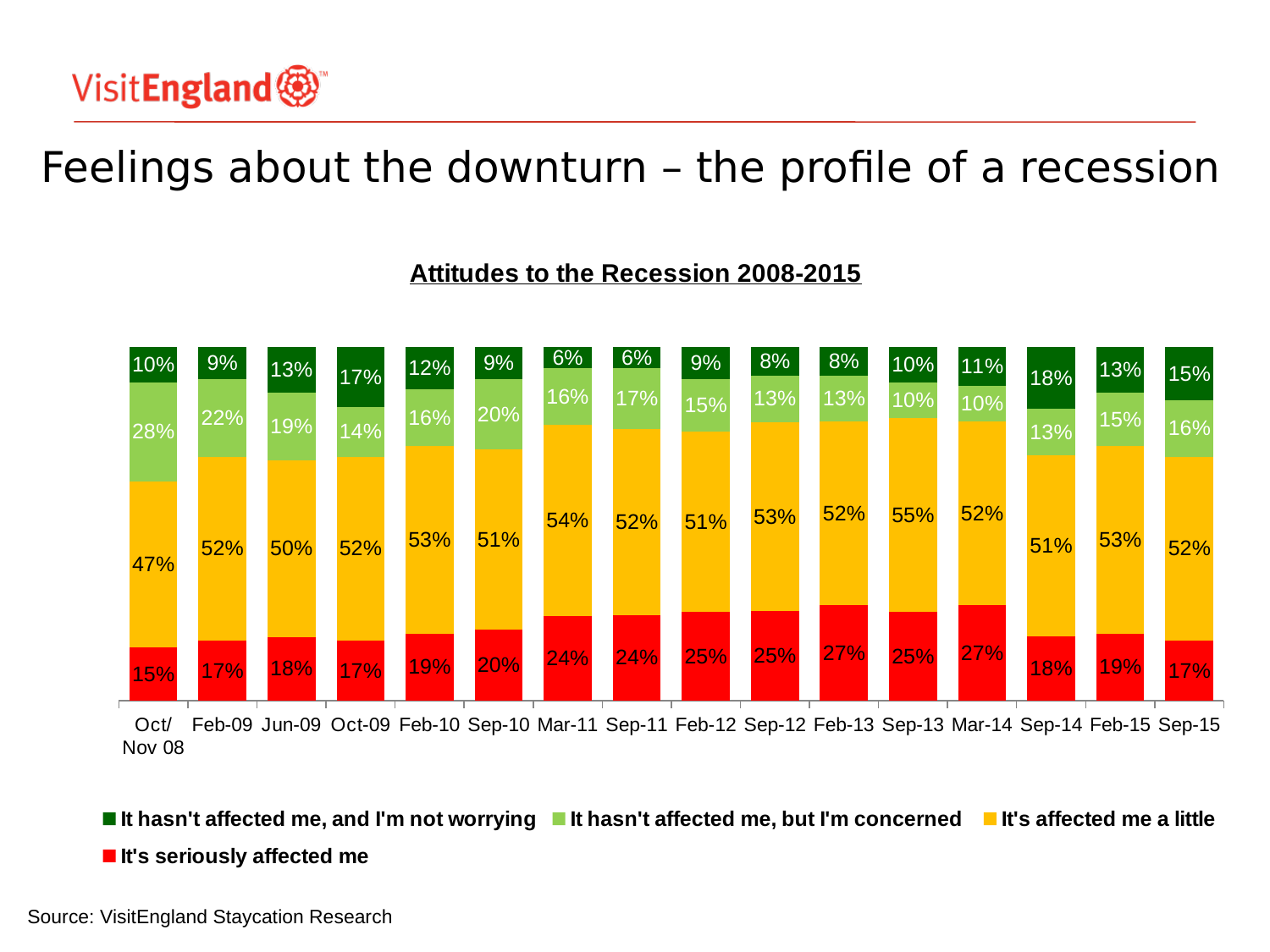

Feelings about the downturn – the profile of a recession

### Chart: Attitudes to the Recession 2008-2015

| Category | It's seriously affected me | It's affected me a little | It hasn't affected me, but I'm concerned  | It hasn't affected me, and I'm not worrying |
|---|---|---|---|---|
| Oct/Nov 08 | 0.15 | 0.47 | 0.28 | 0.1 |
| Feb-09 | 0.17 | 0.52 | 0.22 | 0.09 |
| Jun-09 | 0.18 | 0.5 | 0.19 | 0.13 |
| Oct-09 | 0.17 | 0.52 | 0.14 | 0.17 |
| Feb-10 | 0.19 | 0.53 | 0.16 | 0.12 |
| Sep-10 | 0.2 | 0.51 | 0.2 | 0.09 |
| Mar-11 | 0.24 | 0.54 | 0.16 | 0.06 |
| Sep-11 | 0.24 | 0.52 | 0.17 | 0.06 |
| Feb-12 | 0.25 | 0.51 | 0.15 | 0.09 |
| Sep-12 | 0.25 | 0.53 | 0.13 | 0.08 |
| Feb-13 | 0.27 | 0.52 | 0.13 | 0.08 |
| Sep-13 | 0.25 | 0.55 | 0.1 | 0.1 |
| Mar-14 | 0.27 | 0.52 | 0.1 | 0.11 |
| Sep-14 | 0.182 | 0.511 | 0.132 | 0.175 |
| Feb-15 | 0.19 | 0.53 | 0.15 | 0.13 |
| Sep-15 | 0.17 | 0.52 | 0.16 | 0.15 |
Source: VisitEngland Staycation Research